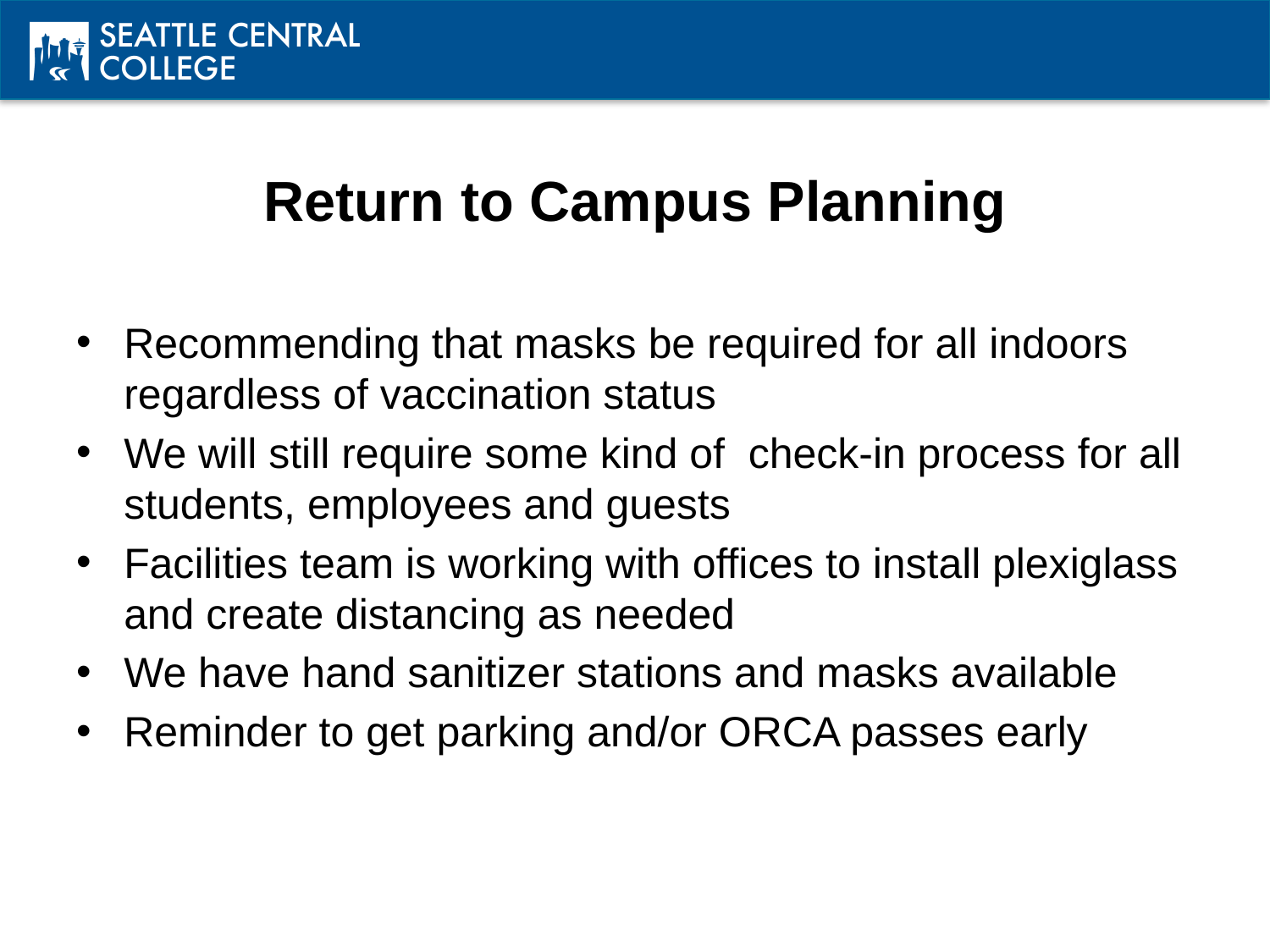

# Return to Campus Planning
Recommending that masks be required for all indoors regardless of vaccination status
We will still require some kind of  check-in process for all students, employees and guests
Facilities team is working with offices to install plexiglass and create distancing as needed
We have hand sanitizer stations and masks available
Reminder to get parking and/or ORCA passes early